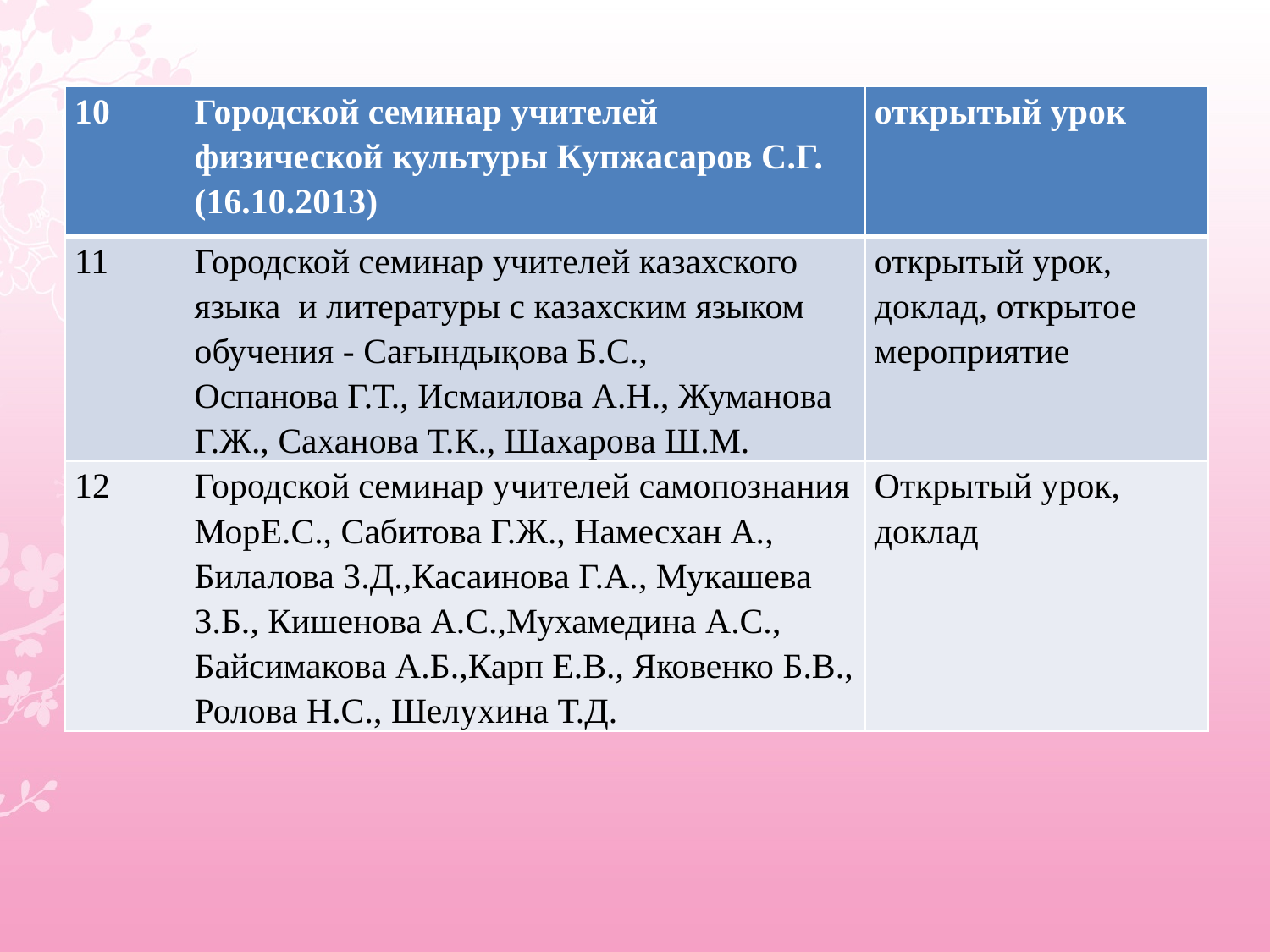

| 10 | Городской семинар учителей физической культуры Купжасаров С.Г.(16.10.2013) | открытый урок |
| --- | --- | --- |
| 11 | Городской семинар учителей казахского языка и литературы с казахским языком обучения - Сағындықова Б.С., Оспанова Г.Т., Исмаилова А.Н., Жуманова Г.Ж., Саханова Т.К., Шахарова Ш.М. | открытый урок, доклад, открытое мероприятие |
| 12 | Городской семинар учителей самопознания МорЕ.С., Сабитова Г.Ж., Намесхан А., Билалова З.Д.,Касаинова Г.А., Мукашева З.Б., Кишенова А.С.,Мухамедина А.С., Байсимакова А.Б.,Карп Е.В., Яковенко Б.В., Ролова Н.С., Шелухина Т.Д. | Открытый урок, доклад |